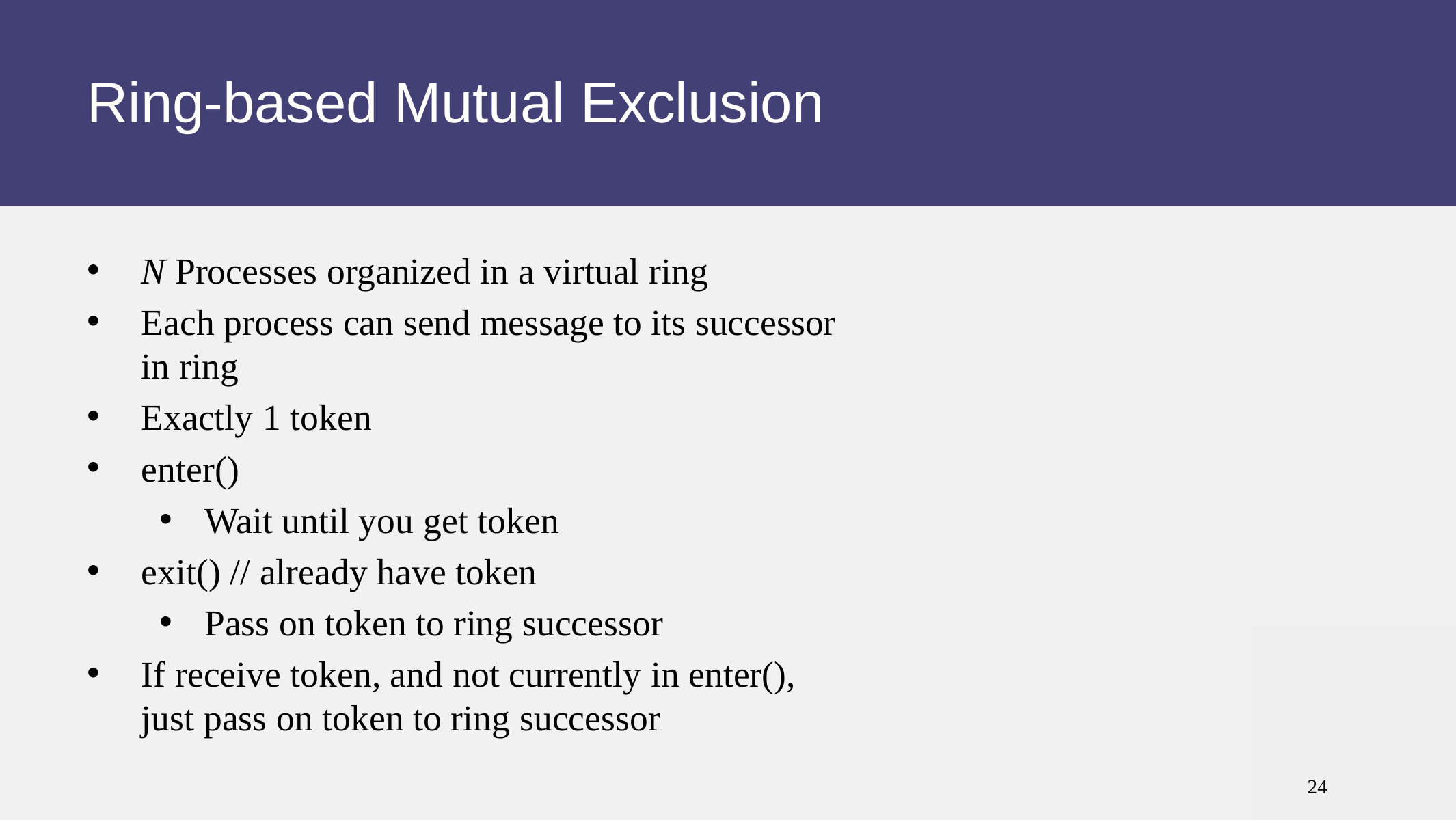

# Ring-based Mutual Exclusion
N Processes organized in a virtual ring
Each process can send message to its successor in ring
Exactly 1 token
enter()
Wait until you get token
exit() // already have token
Pass on token to ring successor
If receive token, and not currently in enter(), just pass on token to ring successor

24